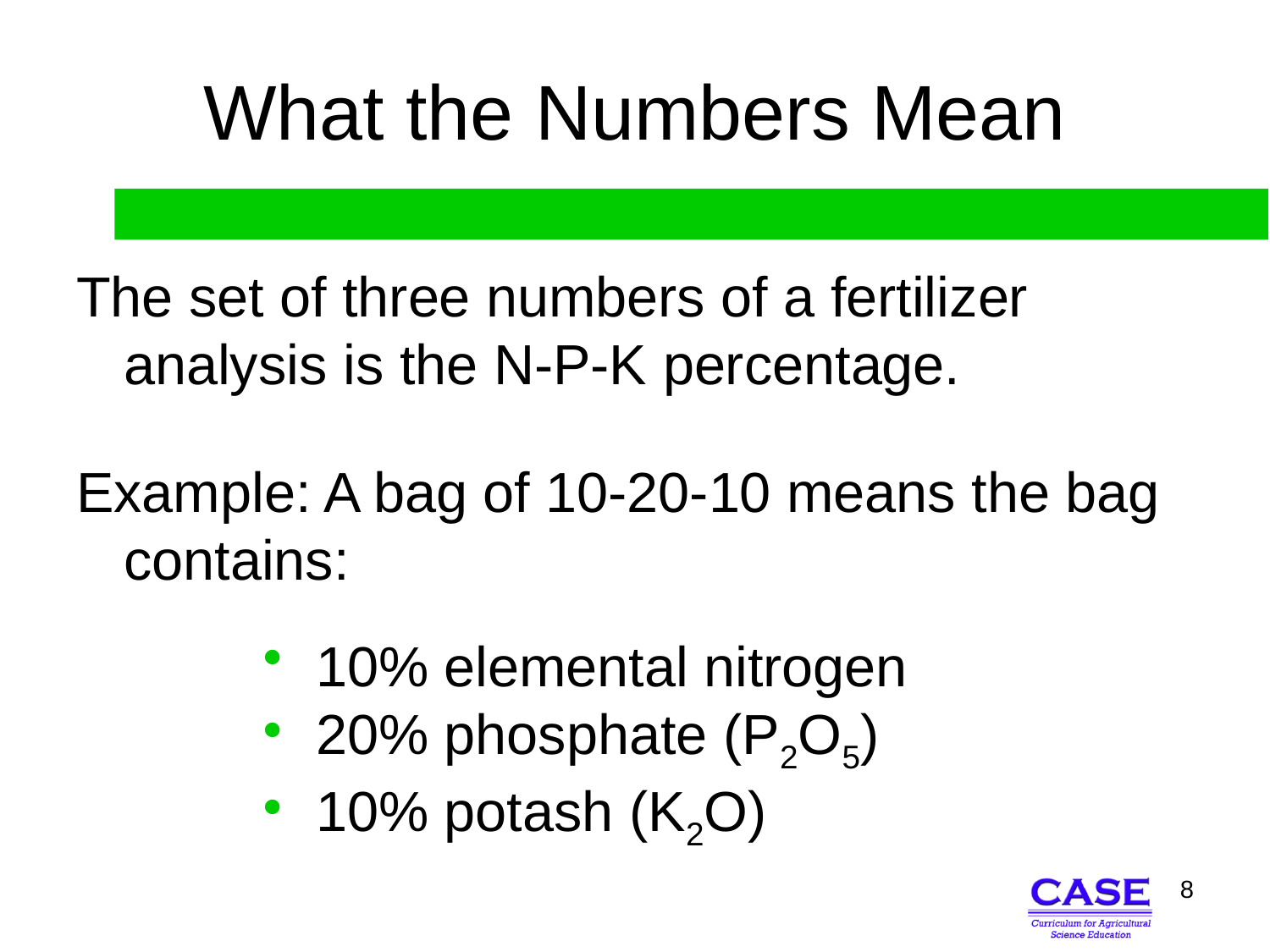

# What the Numbers Mean
The set of three numbers of a fertilizer analysis is the N-P-K percentage.

Example: A bag of 10-20-10 means the bag contains:
10% elemental nitrogen
20% phosphate (P2O5)
10% potash (K2O)
8